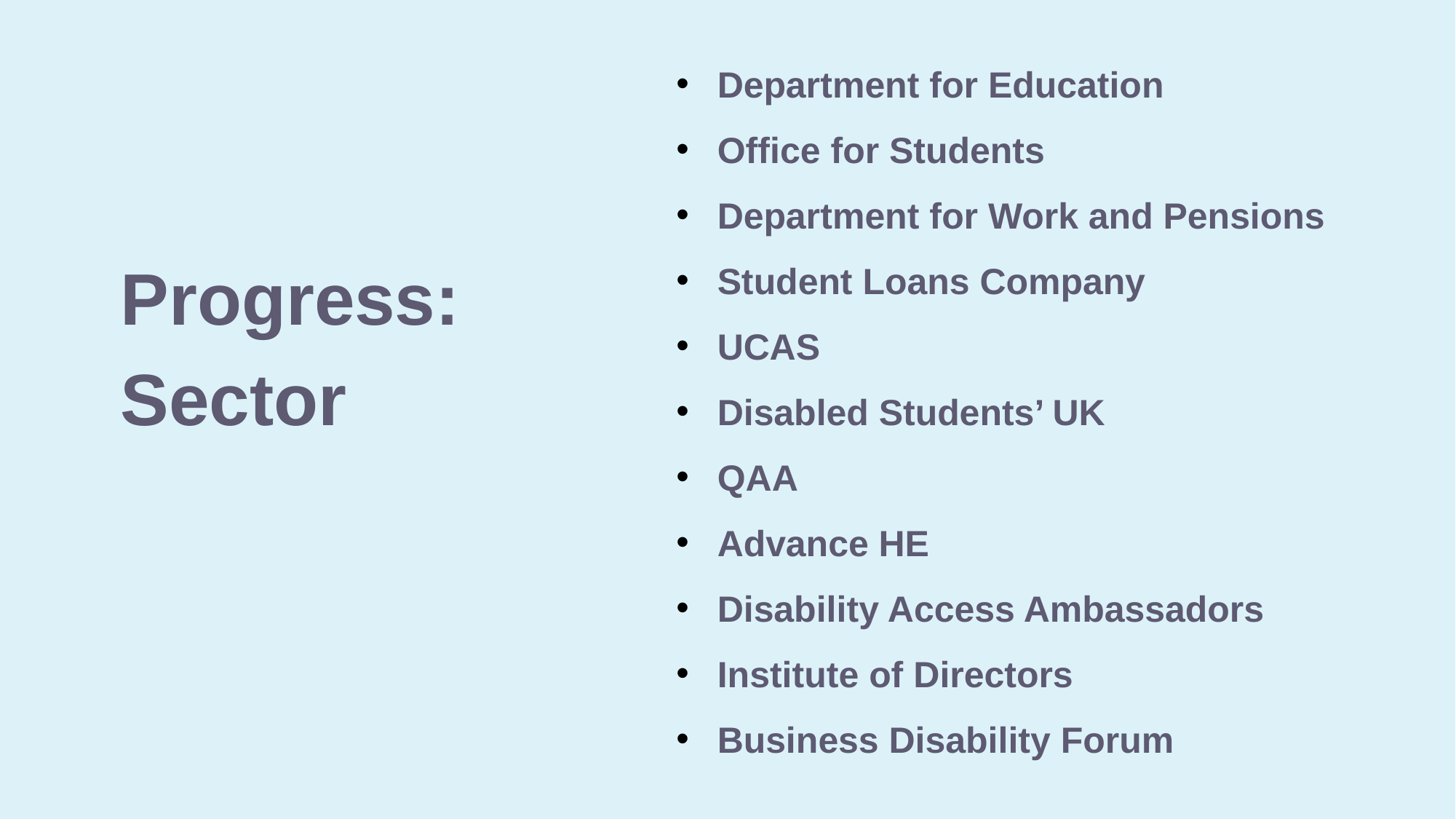

Department for Education
Office for Students
Department for Work and Pensions
Student Loans Company
UCAS
Disabled Students’ UK
QAA
Advance HE
Disability Access Ambassadors
Institute of Directors
Business Disability Forum
Progress:
Sector